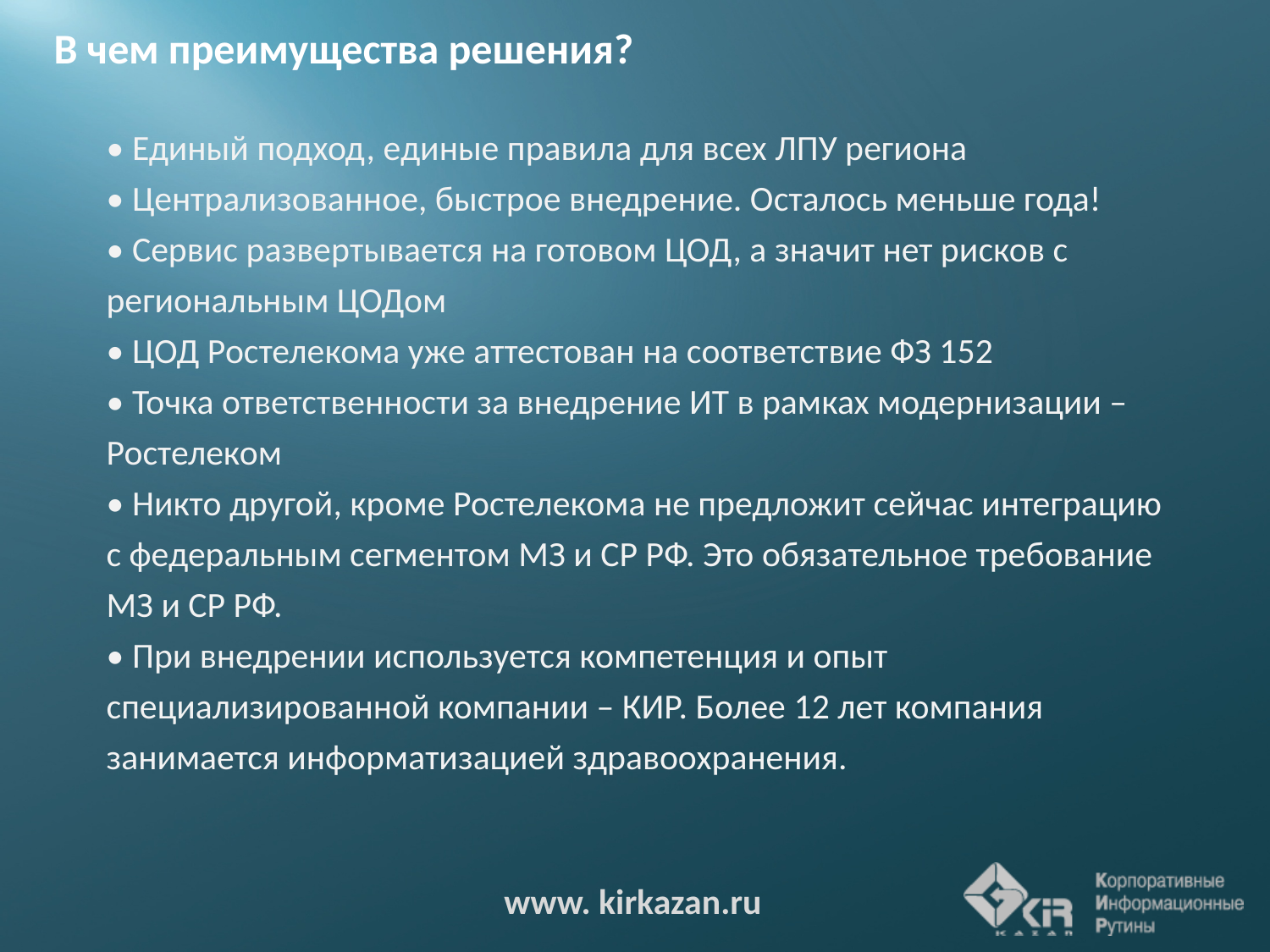

В чем преимущества решения?
• Единый подход, единые правила для всех ЛПУ региона
• Централизованное, быстрое внедрение. Осталось меньше года!
• Сервис развертывается на готовом ЦОД, а значит нет рисков с региональным ЦОДом
• ЦОД Ростелекома уже аттестован на соответствие ФЗ 152
• Точка ответственности за внедрение ИТ в рамках модернизации – Ростелеком
• Никто другой, кроме Ростелекома не предложит сейчас интеграцию с федеральным сегментом МЗ и СР РФ. Это обязательное требование МЗ и СР РФ.
• При внедрении используется компетенция и опыт специализированной компании – КИР. Более 12 лет компания занимается информатизацией здравоохранения.